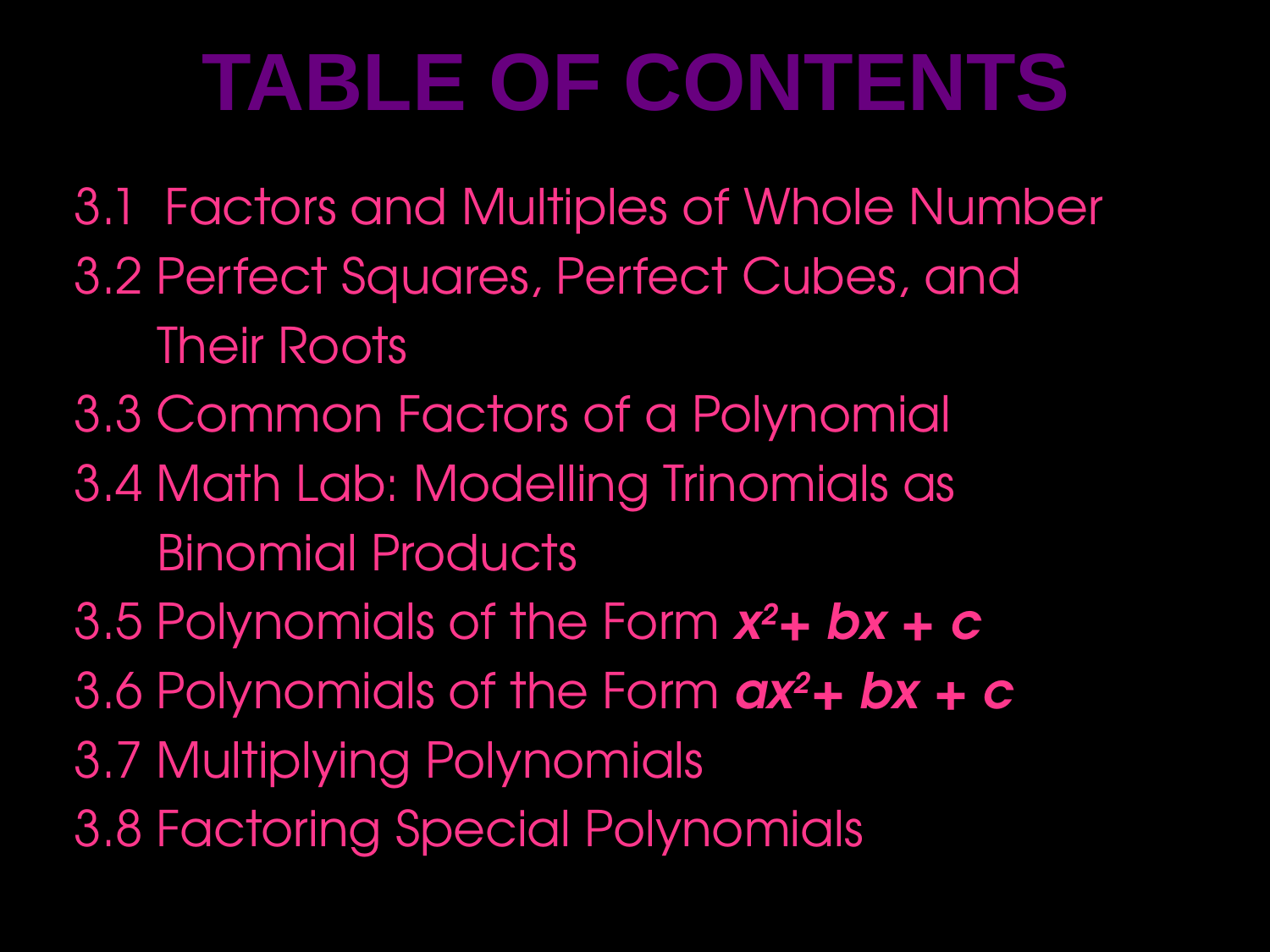

# Table of Contents
3.1  Factors and Multiples of Whole Number
3.2 Perfect Squares, Perfect Cubes, and
      Their Roots
3.3 Common Factors of a Polynomial
3.4 Math Lab: Modelling Trinomials as
      Binomial Products
3.5 Polynomials of the Form x2+ bx + c
3.6 Polynomials of the Form ax2+ bx + c
3.7 Multiplying Polynomials
3.8 Factoring Special Polynomials